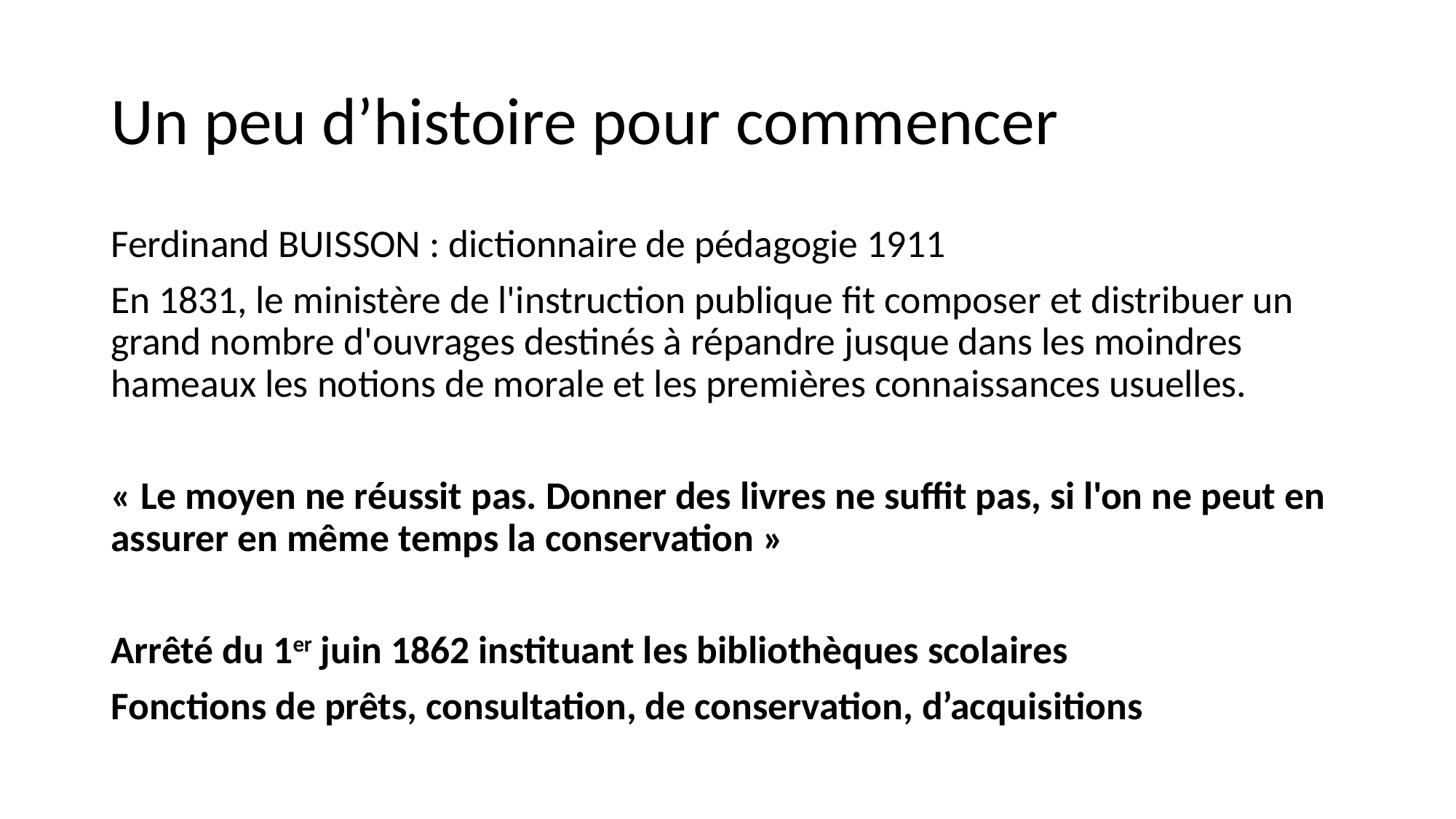

# Un peu d’histoire pour commencer
Ferdinand BUISSON : dictionnaire de pédagogie 1911
En 1831, le ministère de l'instruction publique fit composer et distribuer un grand nombre d'ouvrages destinés à répandre jusque dans les moindres hameaux les notions de morale et les premières connaissances usuelles.

« Le moyen ne réussit pas. Donner des livres ne suffit pas, si l'on ne peut en assurer en même temps la conservation »

Arrêté du 1er juin 1862 instituant les bibliothèques scolaires
Fonctions de prêts, consultation, de conservation, d’acquisitions